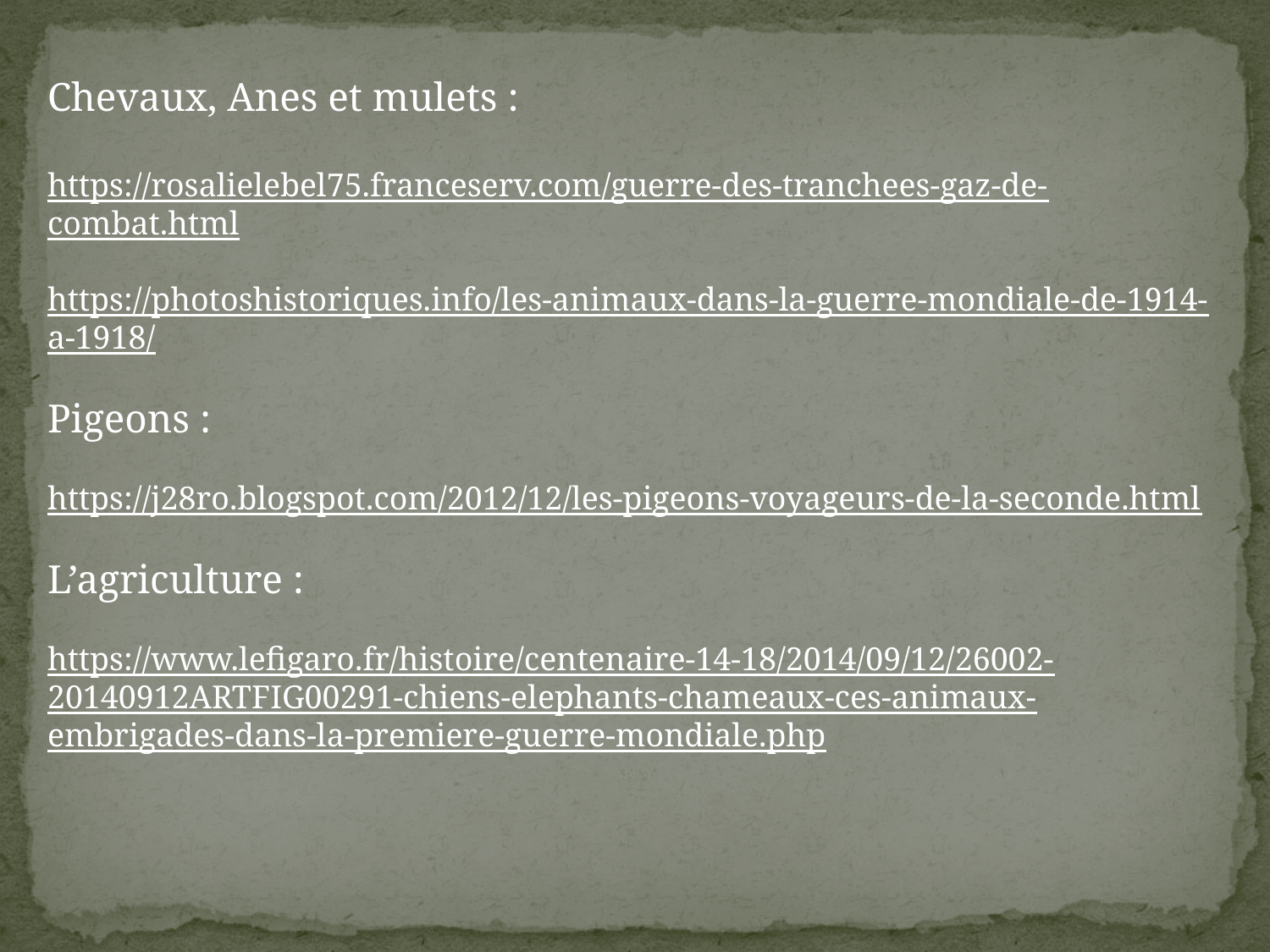

Chevaux, Anes et mulets :

https://rosalielebel75.franceserv.com/guerre-des-tranchees-gaz-de-combat.html

https://photoshistoriques.info/les-animaux-dans-la-guerre-mondiale-de-1914-a-1918/

Pigeons :

https://j28ro.blogspot.com/2012/12/les-pigeons-voyageurs-de-la-seconde.html

L’agriculture :

https://www.lefigaro.fr/histoire/centenaire-14-18/2014/09/12/26002-20140912ARTFIG00291-chiens-elephants-chameaux-ces-animaux-embrigades-dans-la-premiere-guerre-mondiale.php